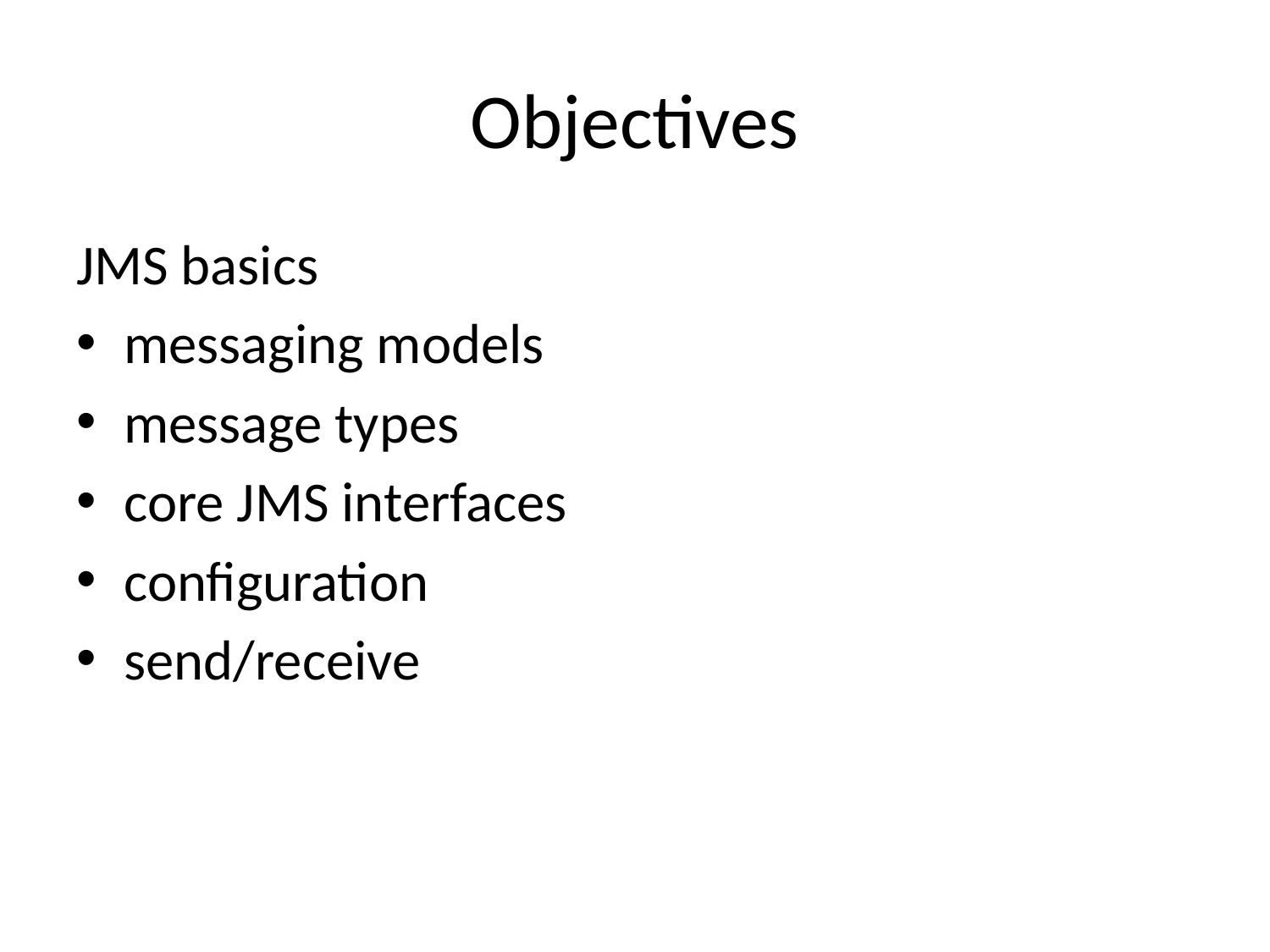

# Objectives
JMS basics
messaging models
message types
core JMS interfaces
configuration
send/receive